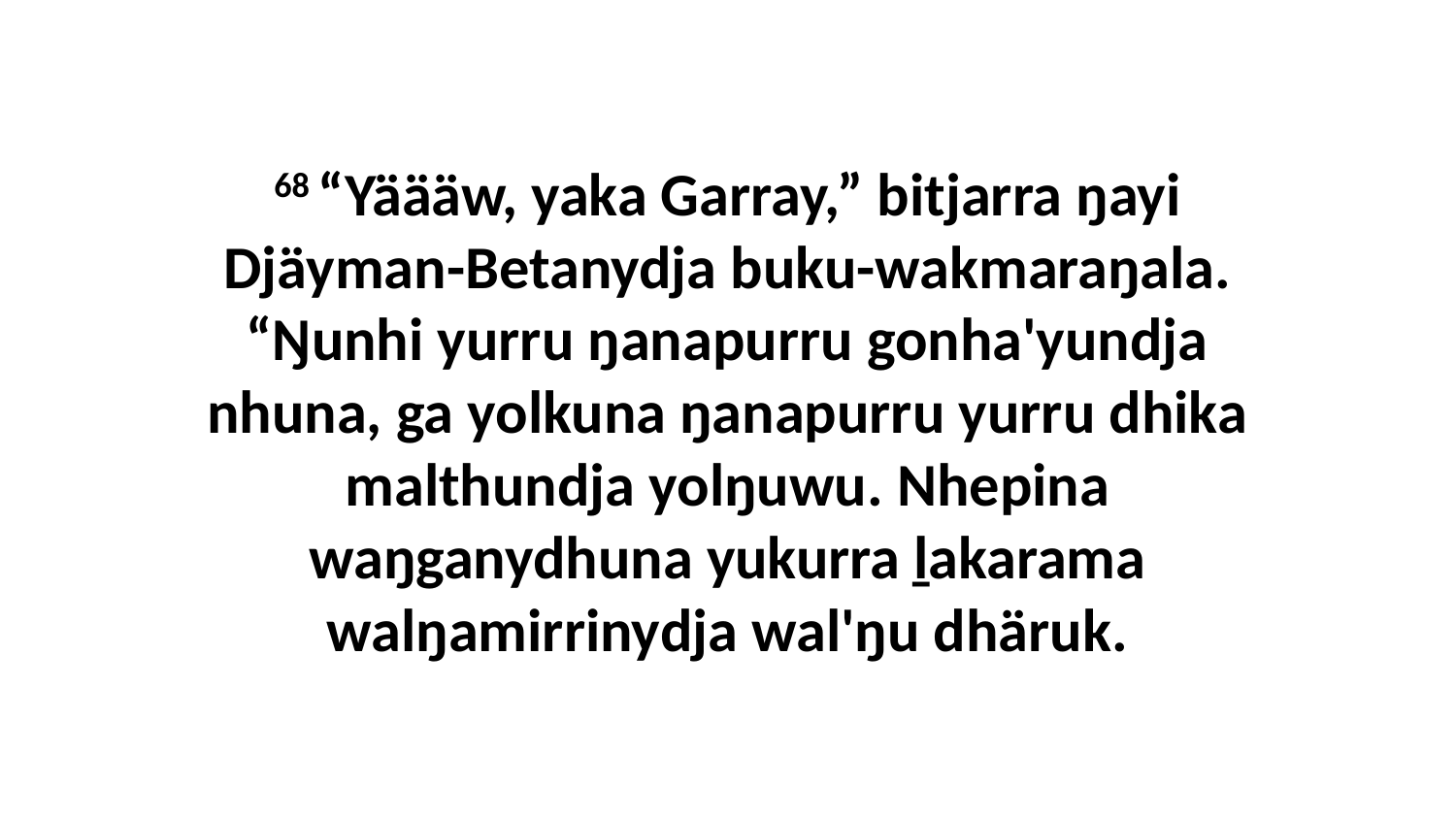

68 “Yäääw, yaka Garray,” bitjarra ŋayi Djäyman-Betanydja buku-wakmaraŋala. “Ŋunhi yurru ŋanapurru gonha'yundja nhuna, ga yolkuna ŋanapurru yurru dhika malthundja yolŋuwu. Nhepina waŋganydhuna yukurra ḻakarama walŋamirrinydja wal'ŋu dhäruk.